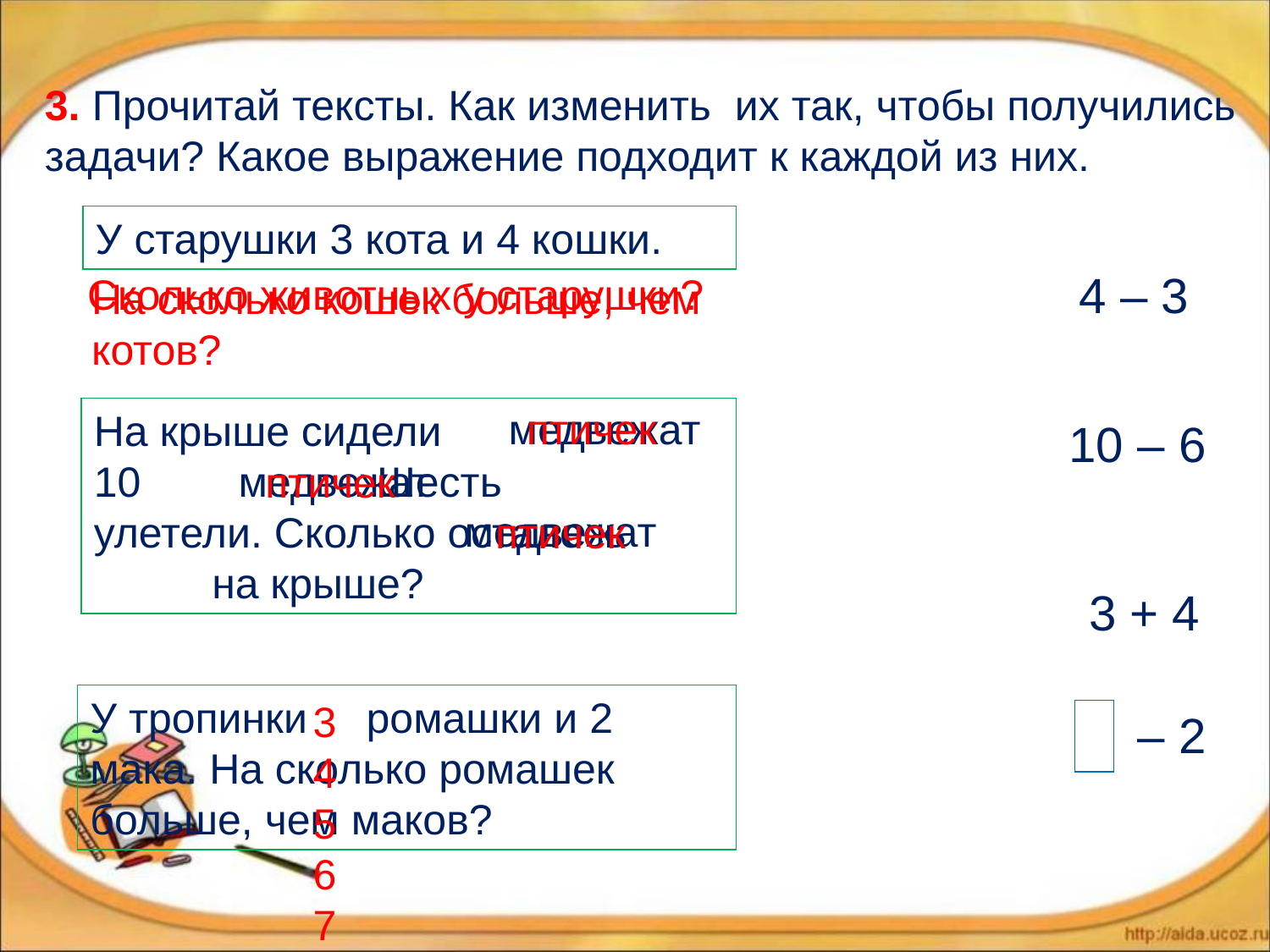

3. Прочитай тексты. Как изменить  их так, чтобы получились задачи? Какое выражение подходит к каждой из них.
У старушки 3 кота и 4 кошки.
4 – 3
Сколько животных у старушки?
На сколько кошек больше, чем котов?
медвежат
птичек
На крыше сидели 10                  . Шесть                   улетели. Сколько осталось                   на крыше?
10 – 6
медвежат
птичек
медвежат
птичек
3 + 4
У тропинки     ромашки и 2 мака. На сколько ромашек больше, чем маков?
3
4
5
6
7
8
9
10
 – 2